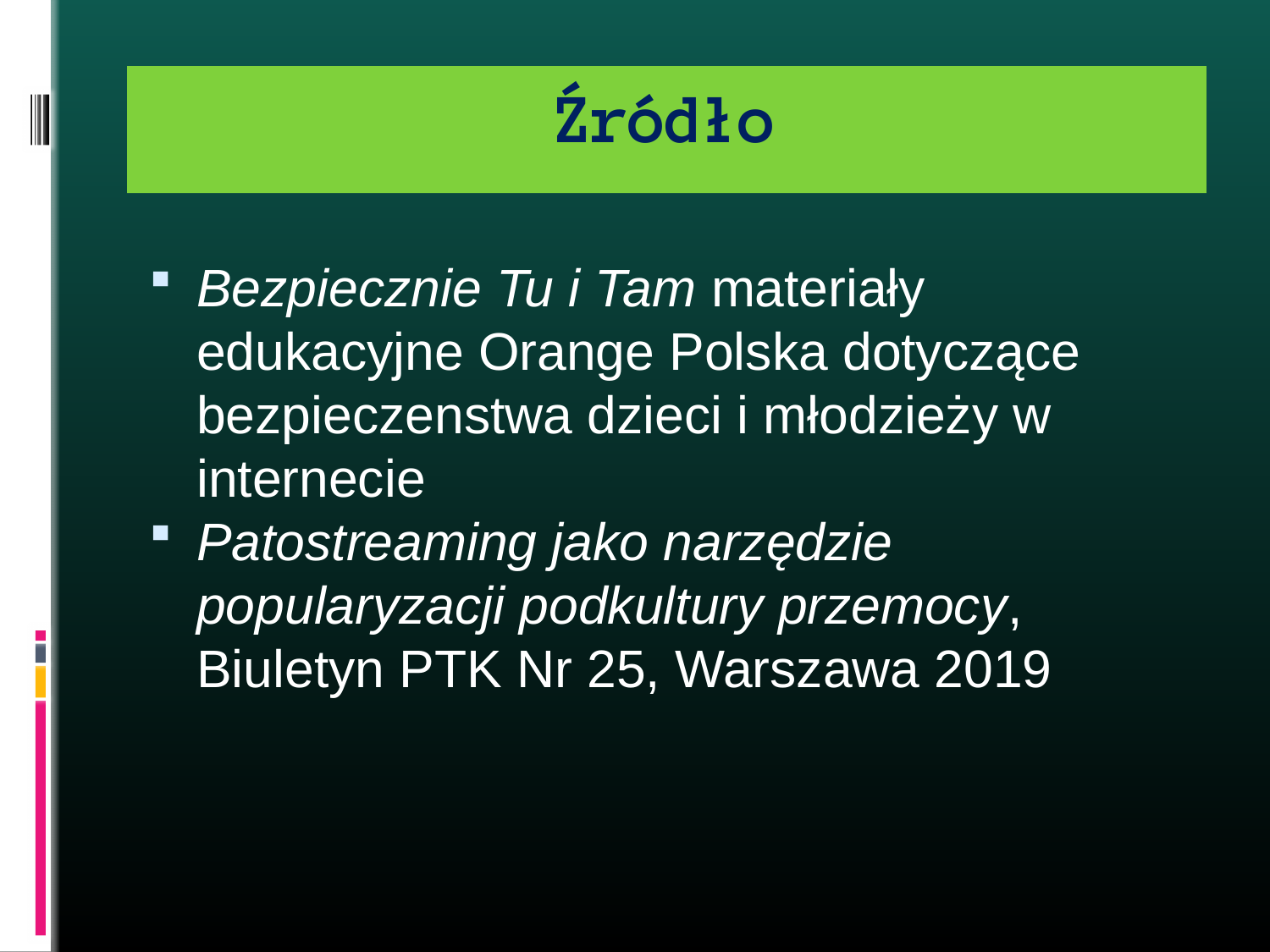

# Źródło
Bezpiecznie Tu i Tam materiały edukacyjne Orange Polska dotyczące bezpieczenstwa dzieci i młodzieży w internecie
Patostreaming jako narzędzie popularyzacji podkultury przemocy, Biuletyn PTK Nr 25, Warszawa 2019